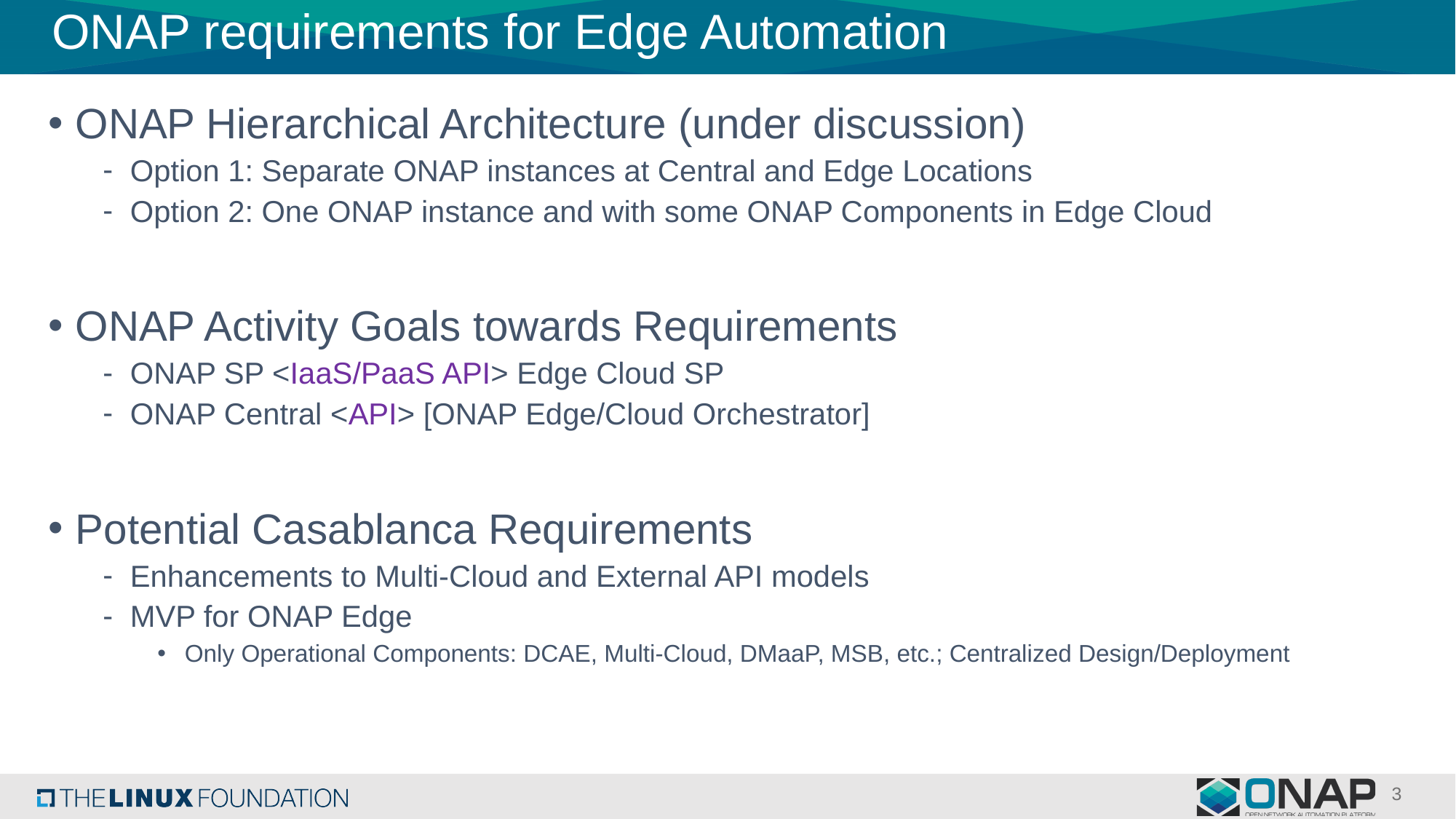

# ONAP requirements for Edge Automation
ONAP Hierarchical Architecture (under discussion)
Option 1: Separate ONAP instances at Central and Edge Locations
Option 2: One ONAP instance and with some ONAP Components in Edge Cloud

ONAP Activity Goals towards Requirements
ONAP SP <IaaS/PaaS API> Edge Cloud SP
ONAP Central <API> [ONAP Edge/Cloud Orchestrator]

Potential Casablanca Requirements
Enhancements to Multi-Cloud and External API models
MVP for ONAP Edge
Only Operational Components: DCAE, Multi-Cloud, DMaaP, MSB, etc.; Centralized Design/Deployment

3